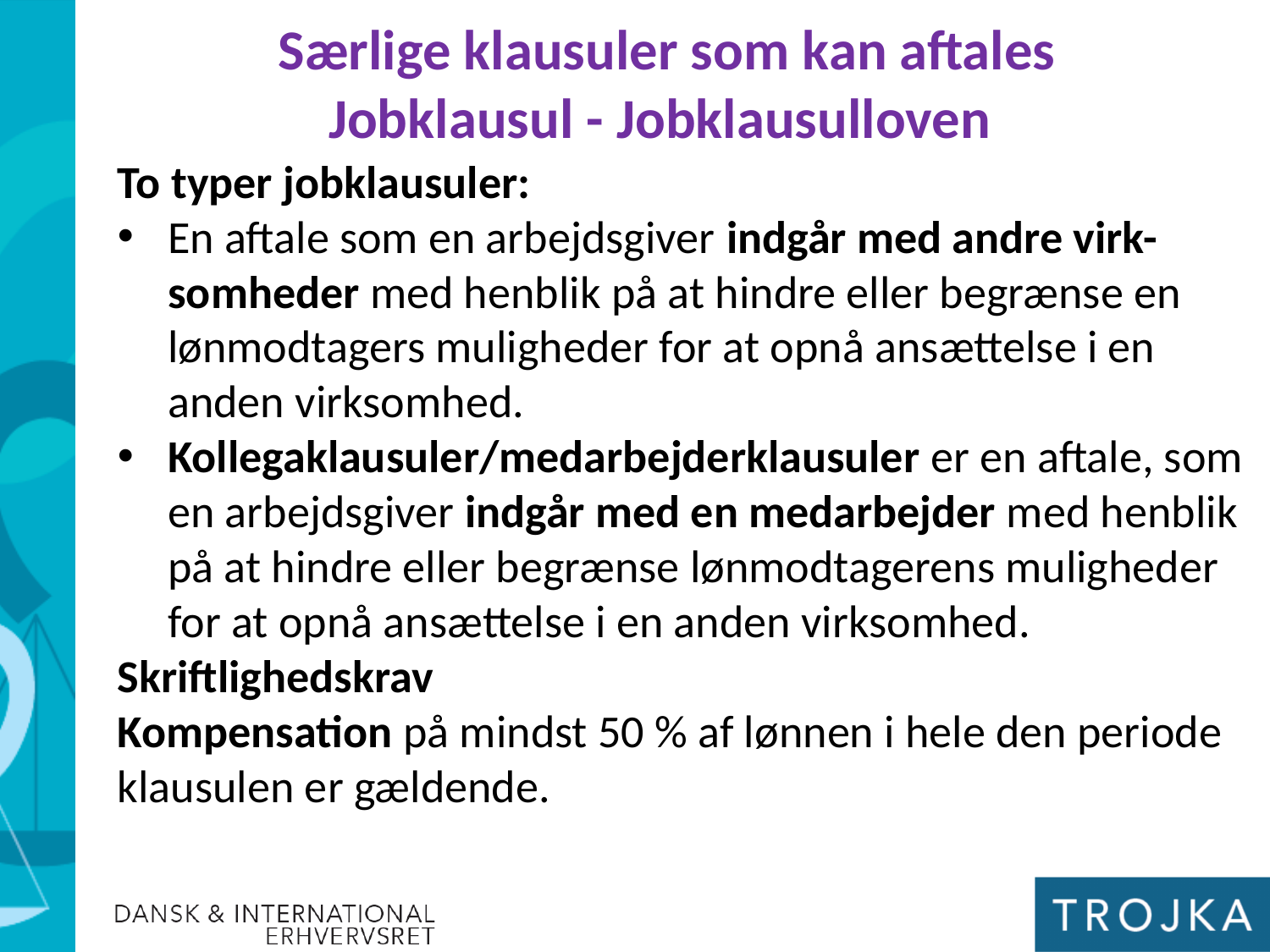

Særlige klausuler som kan aftales
Jobklausul - Jobklausulloven
To typer jobklausuler:
En aftale som en arbejdsgiver indgår med andre virk-somheder med henblik på at hindre eller begrænse en lønmodtagers muligheder for at opnå ansættelse i en anden virksomhed.
Kollegaklausuler/medarbejderklausuler er en aftale, som en arbejdsgiver indgår med en medarbejder med henblik på at hindre eller begrænse lønmodtagerens muligheder for at opnå ansættelse i en anden virksomhed.
Skriftlighedskrav
Kompensation på mindst 50 % af lønnen i hele den periode klausulen er gældende.